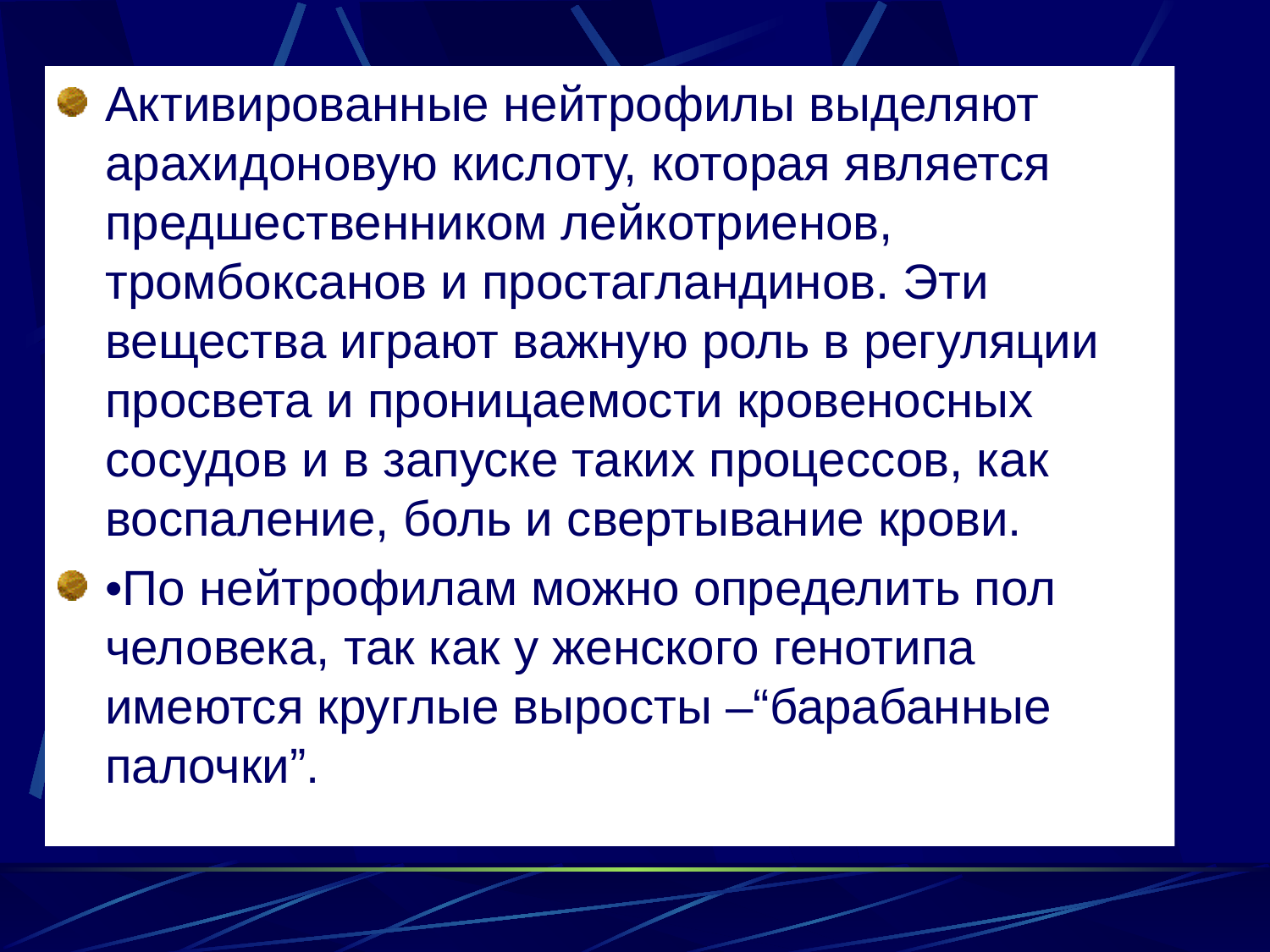

Активированные нейтрофилы выделяют арахидоновую кислоту, которая является предшественником лейкотриенов, тромбоксанов и простагландинов. Эти вещества играют важную роль в регуляции просвета и проницаемости кровеносных сосудов и в запуске таких процессов, как воспаление, боль и свертывание крови.
•По нейтрофилам можно определить пол человека, так как у женского генотипа имеются круглые выросты –“барабанные палочки”.